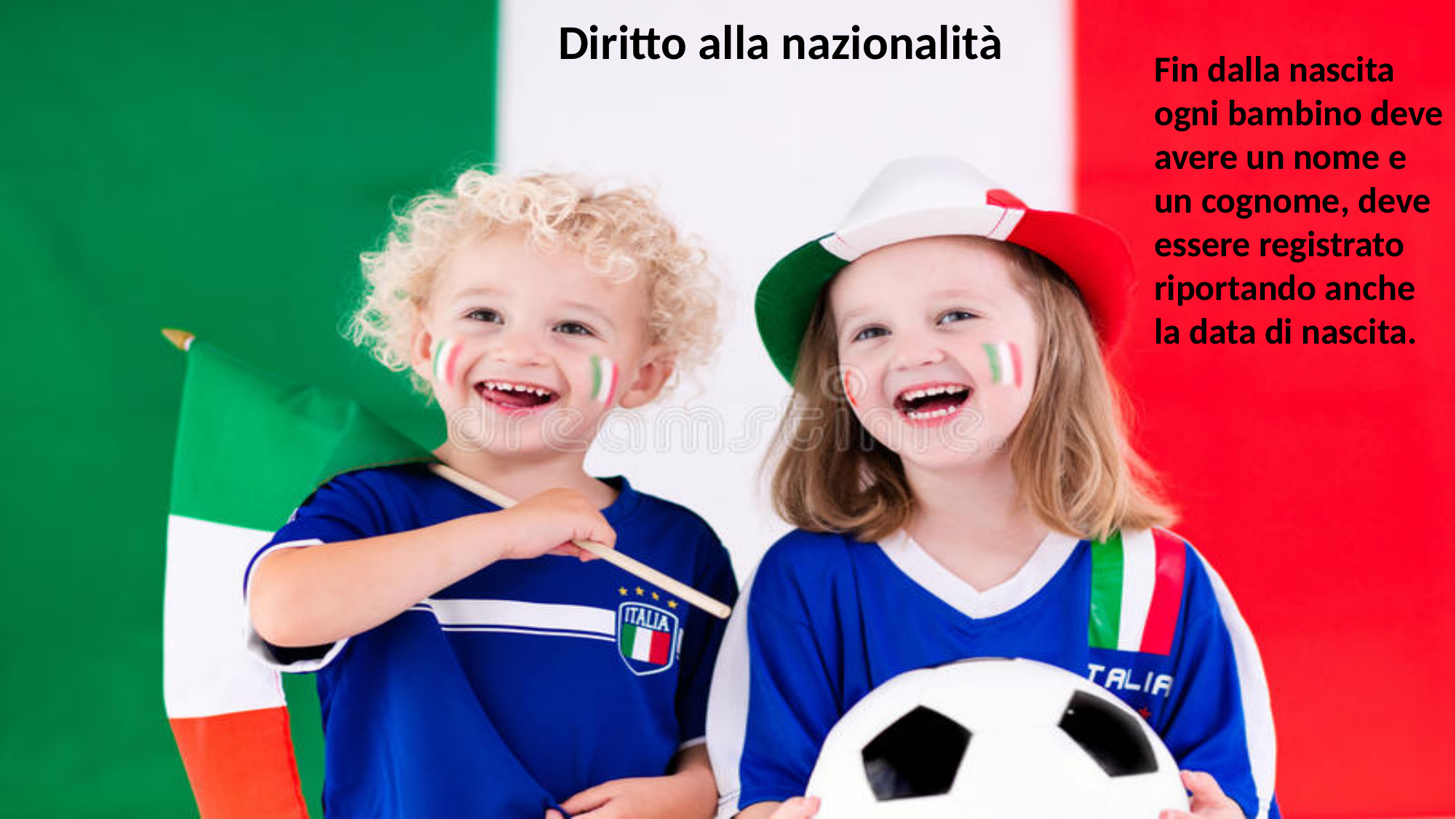

Diritto alla nazionalità
Fin dalla nascita ogni bambino deve avere un nome e un cognome, deve essere registrato riportando anche la data di nascita.